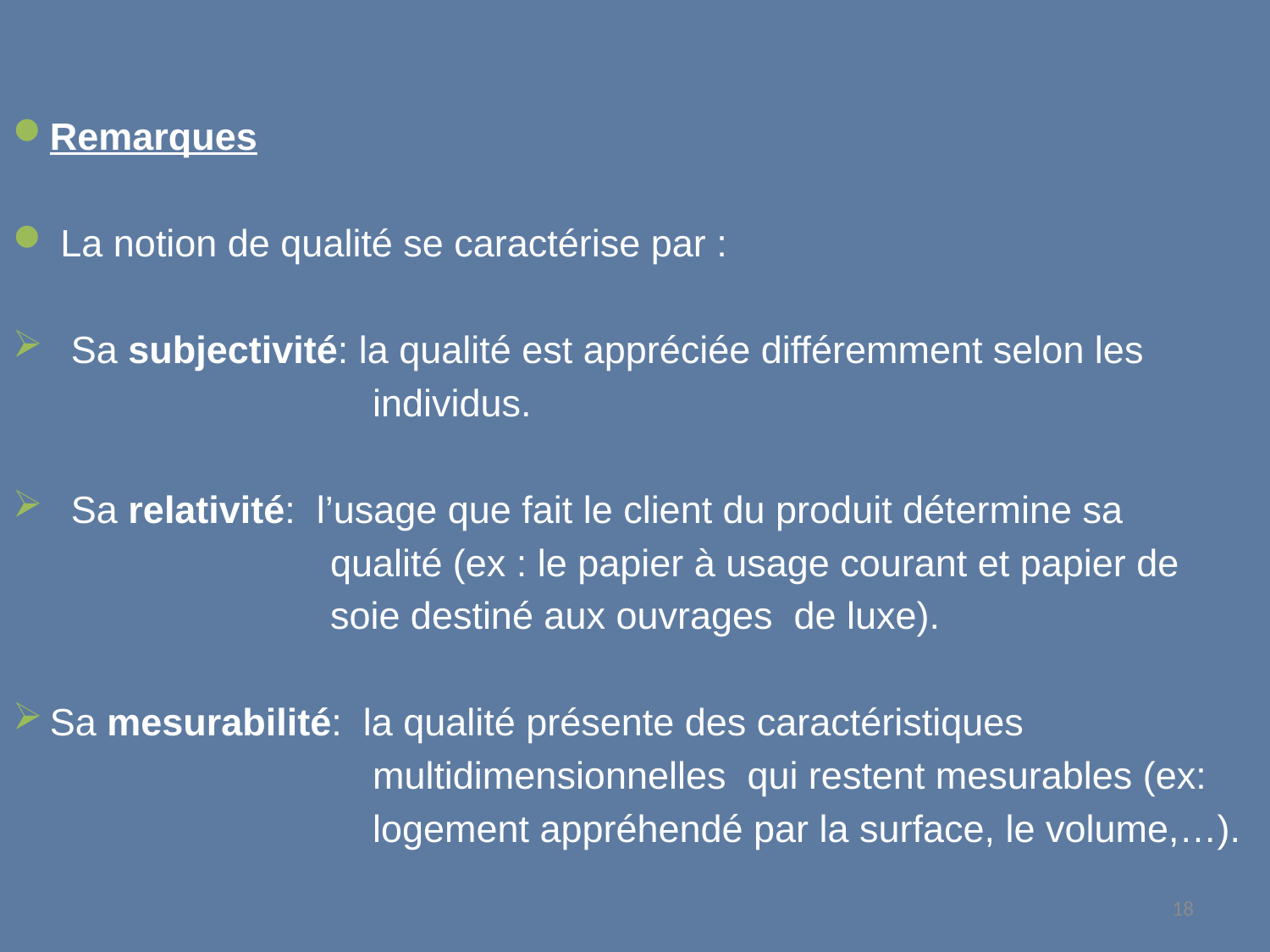

Remarques

 La notion de qualité se caractérise par :

  Sa subjectivité: la qualité est appréciée différemment selon les
                                  individus.

  Sa relativité:  l’usage que fait le client du produit détermine sa
                              qualité (ex : le papier à usage courant et papier de
                              soie destiné aux ouvrages  de luxe).

Sa mesurabilité:  la qualité présente des caractéristiques
                                  multidimensionnelles  qui restent mesurables (ex:
                                  logement appréhendé par la surface, le volume,…).

18